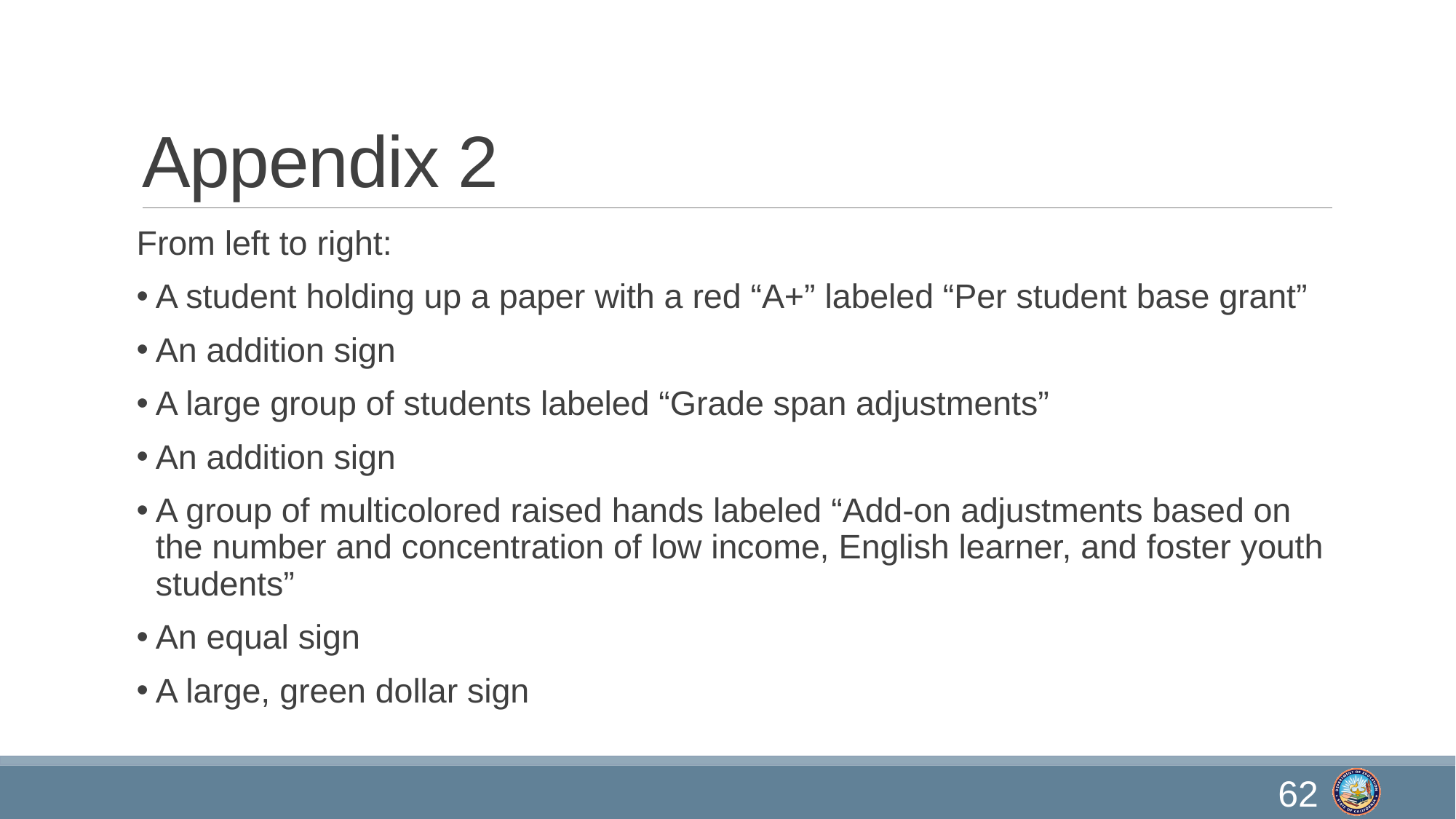

# Appendix 2
From left to right:
A student holding up a paper with a red “A+” labeled “Per student base grant”
An addition sign
A large group of students labeled “Grade span adjustments”
An addition sign
A group of multicolored raised hands labeled “Add-on adjustments based on the number and concentration of low income, English learner, and foster youth students”
An equal sign
A large, green dollar sign

62